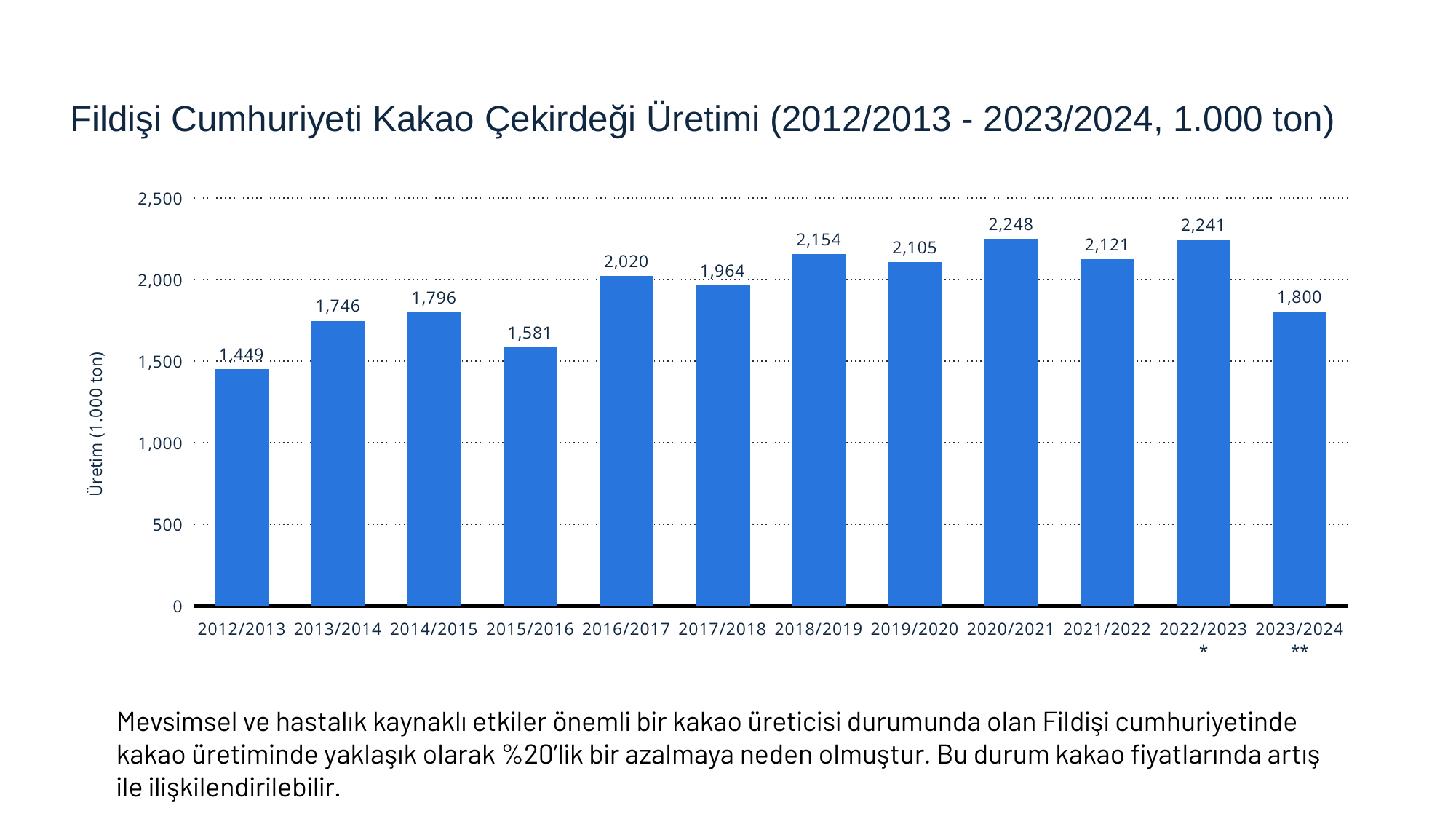

Fildişi Cumhuriyeti Kakao Çekirdeği Üretimi (2012/2013 - 2023/2024, 1.000 ton)

### Chart

| Category | Column1 |
|---|---|
| 2012/2013 | 1449.0 |
| 2013/2014 | 1746.0 |
| 2014/2015 | 1796.0 |
| 2015/2016 | 1581.0 |
| 2016/2017 | 2020.0 |
| 2017/2018 | 1964.0 |
| 2018/2019 | 2154.0 |
| 2019/2020 | 2105.0 |
| 2020/2021 | 2248.0 |
| 2021/2022 | 2121.0 |
| 2022/2023* | 2241.0 |
| 2023/2024** | 1800.0 |
Mevsimsel ve hastalık kaynaklı etkiler önemli bir kakao üreticisi durumunda olan Fildişi cumhuriyetinde kakao üretiminde yaklaşık olarak %20’lik bir azalmaya neden olmuştur. Bu durum kakao fiyatlarında artış ile ilişkilendirilebilir.